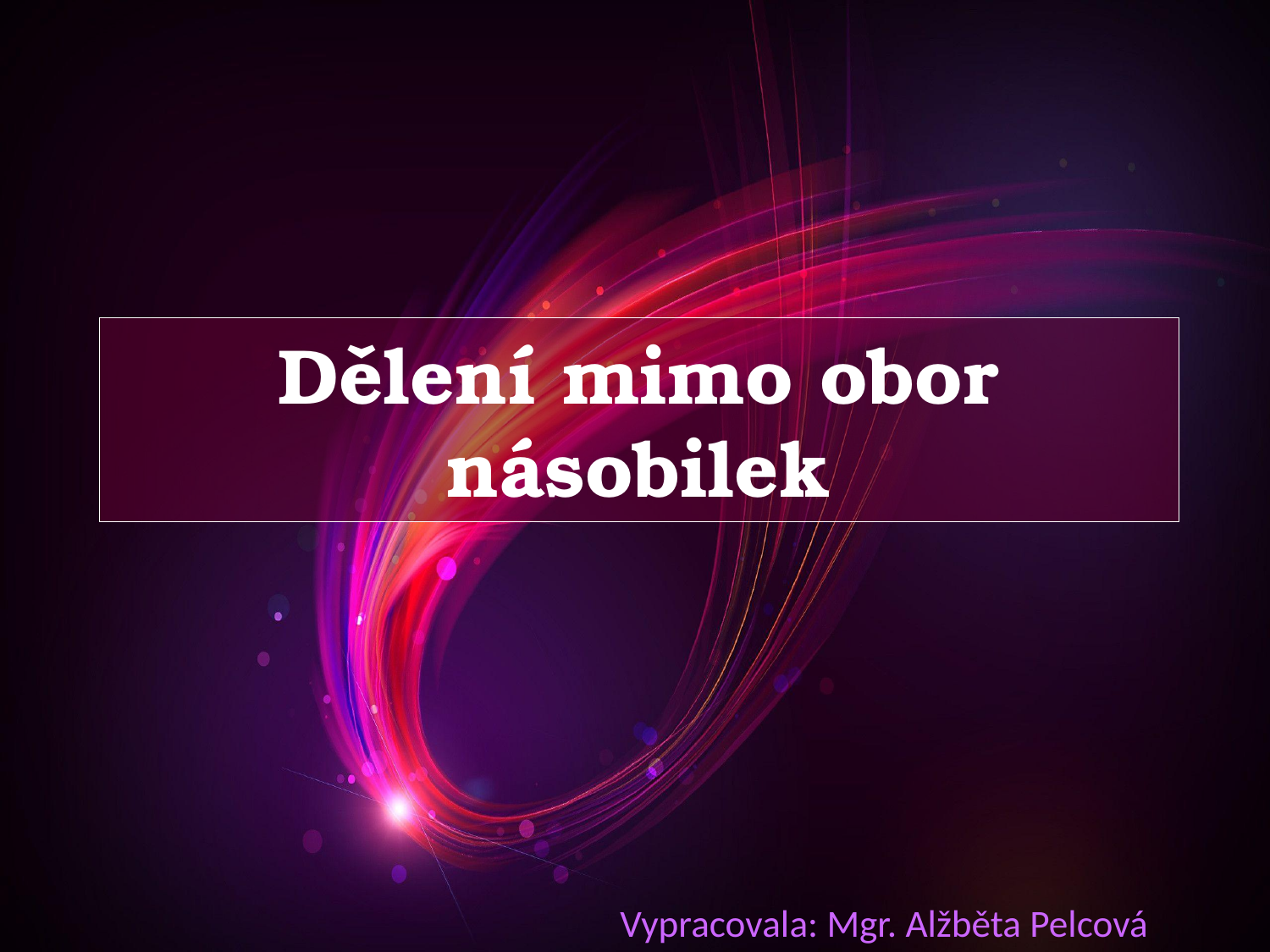

# Dělení mimo obor násobilek
Vypracovala: Mgr. Alžběta Pelcová